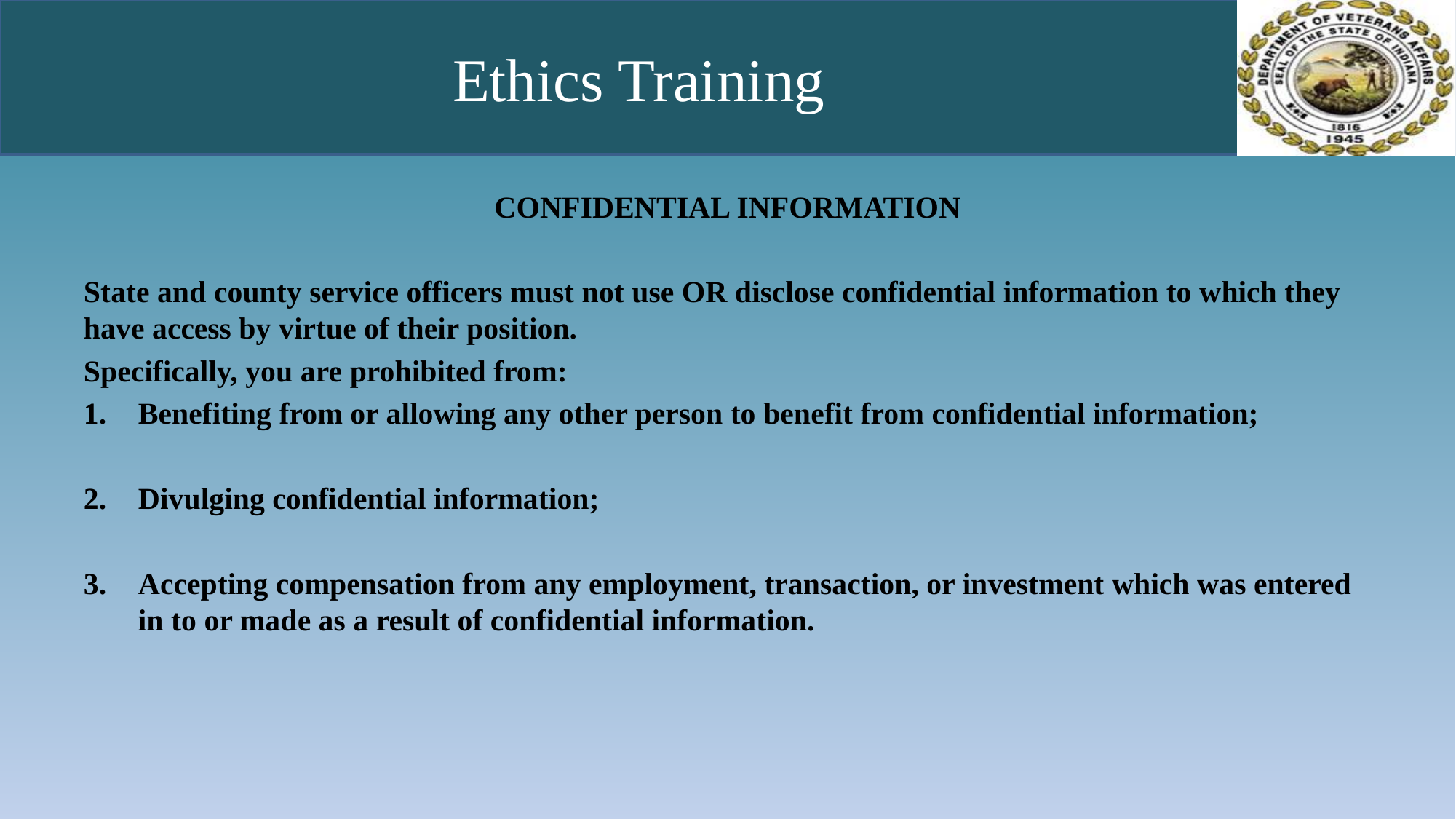

# Ethics Training
CONFIDENTIAL INFORMATION

State and county service officers must not use OR disclose confidential information to which they have access by virtue of their position.
Specifically, you are prohibited from:
Benefiting from or allowing any other person to benefit from confidential information;

Divulging confidential information;

Accepting compensation from any employment, transaction, or investment which was entered in to or made as a result of confidential information.